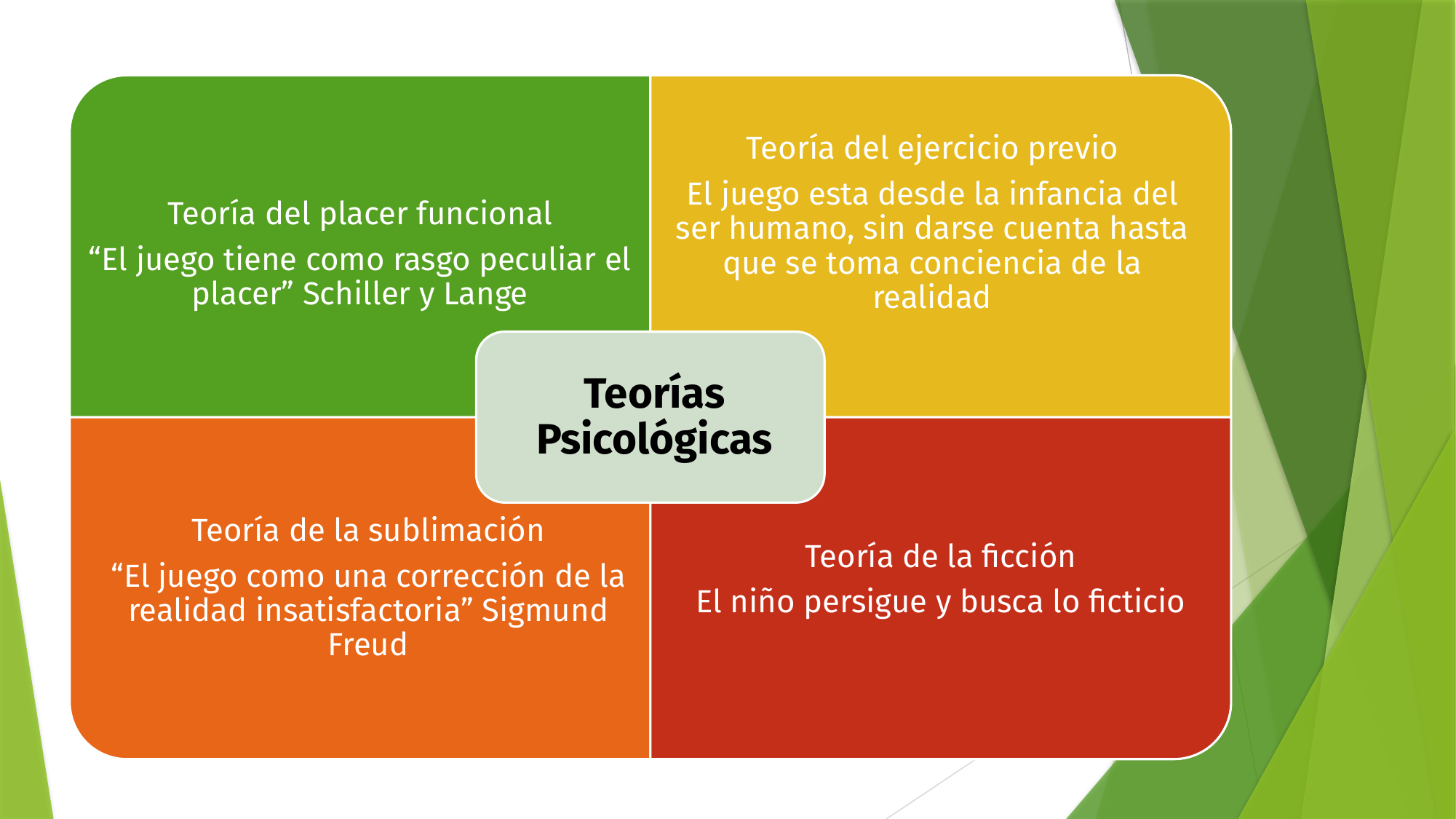

Teoría del placer funcional
“El juego tiene como rasgo peculiar el placer” Schiller y Lange
Teoría del ejercicio previo
El juego esta desde la infancia del ser humano, sin darse cuenta hasta que se toma conciencia de la realidad

Teoría de la sublimación
“El juego como una corrección de la realidad insatisfactoria” Sigmund Freud
Teoría de la ficción
El niño persigue y busca lo ficticio
Teorías Psicológicas